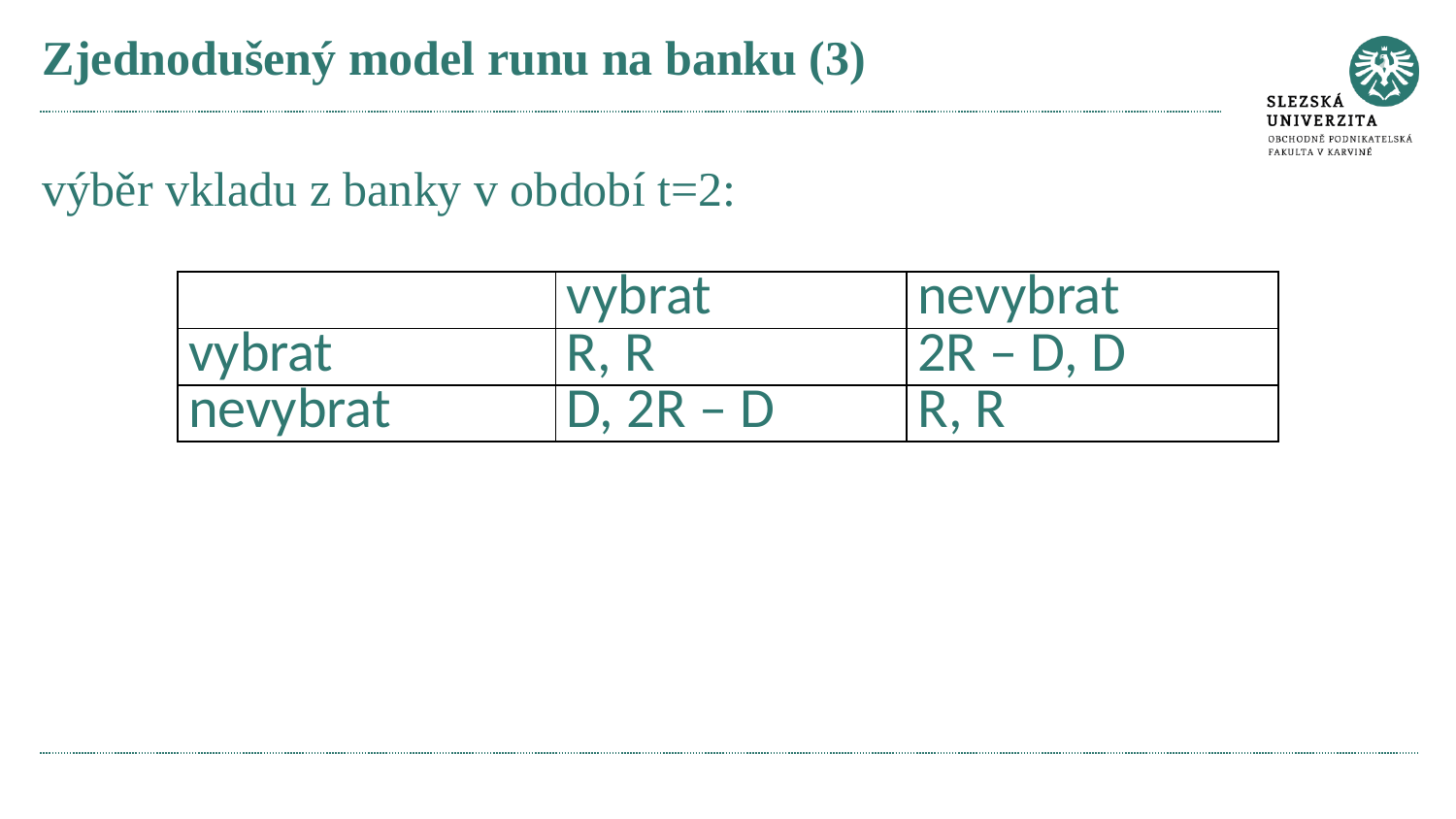

# Zjednodušený model runu na banku (3)
výběr vkladu z banky v období t=2:
|  | vybrat | nevybrat |
| --- | --- | --- |
| vybrat | R, R | 2R – D, D |
| nevybrat | D, 2R – D | R, R |